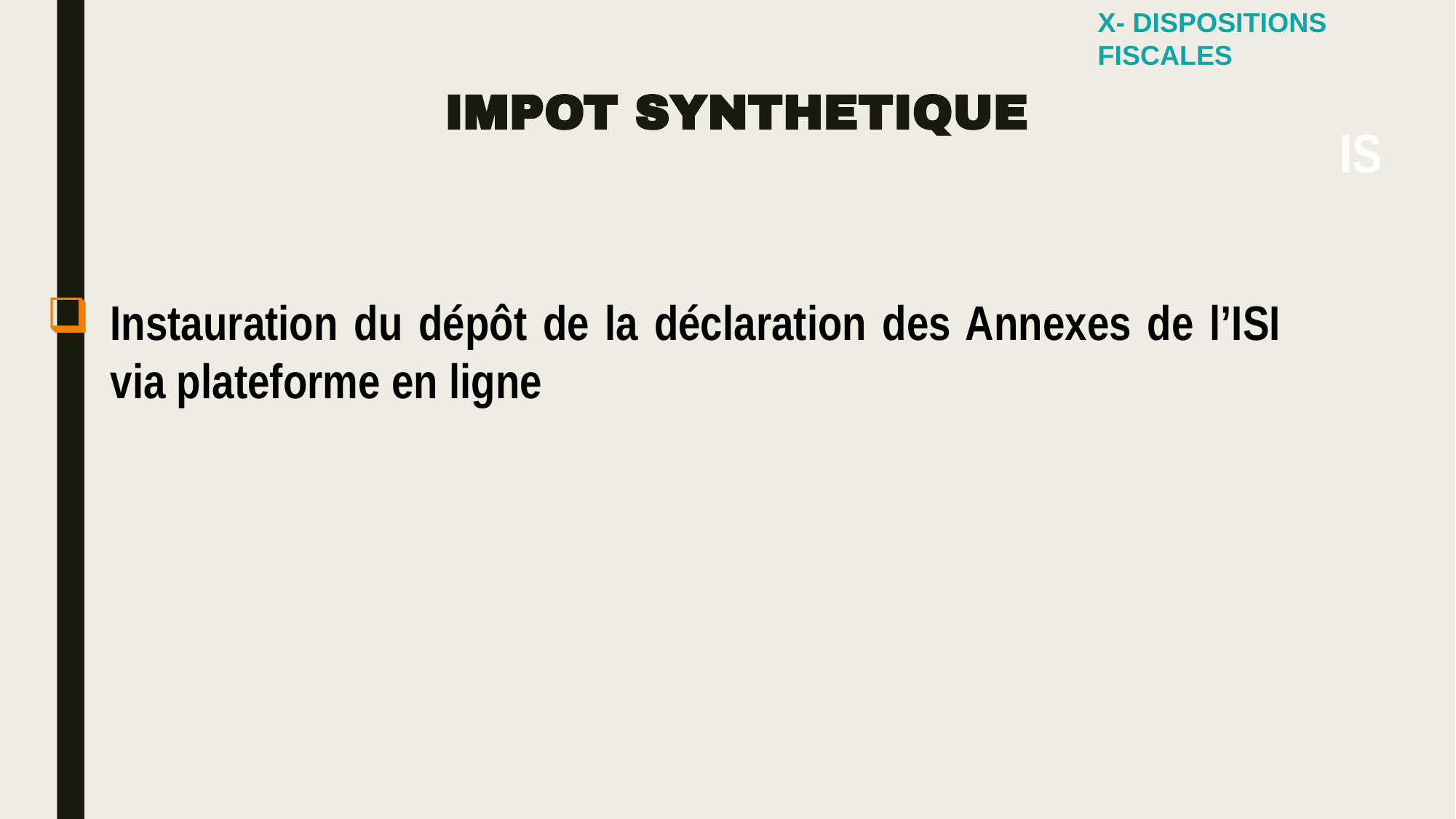

X- DISPOSITIONS FISCALES
# IMPOT SYNTHETIQUE
IS
Instauration du dépôt de la déclaration des Annexes de l’ISI via plateforme en ligne